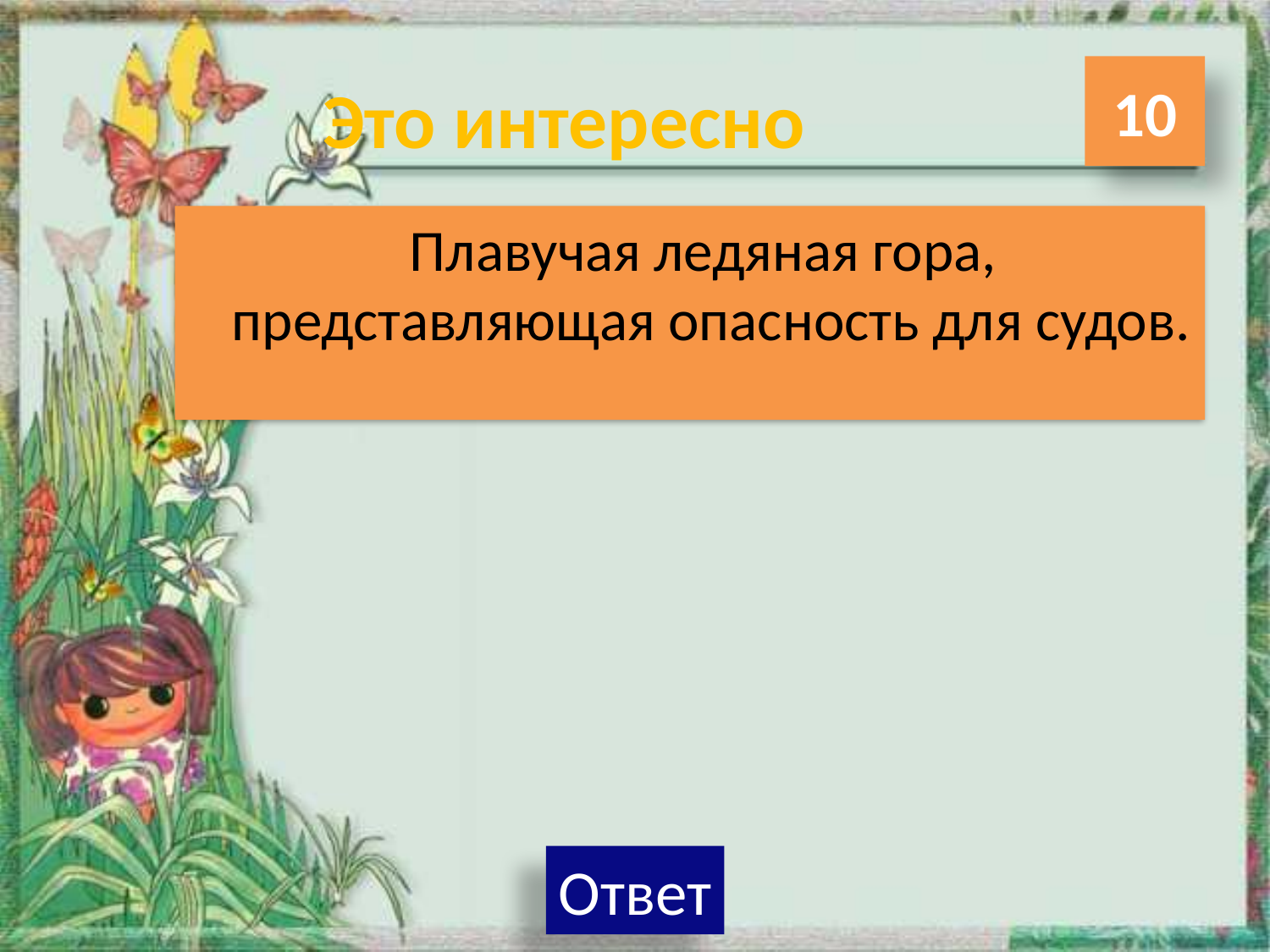

# Это интересно
10
  Плавучая ледяная гора, представляющая опасность для судов.